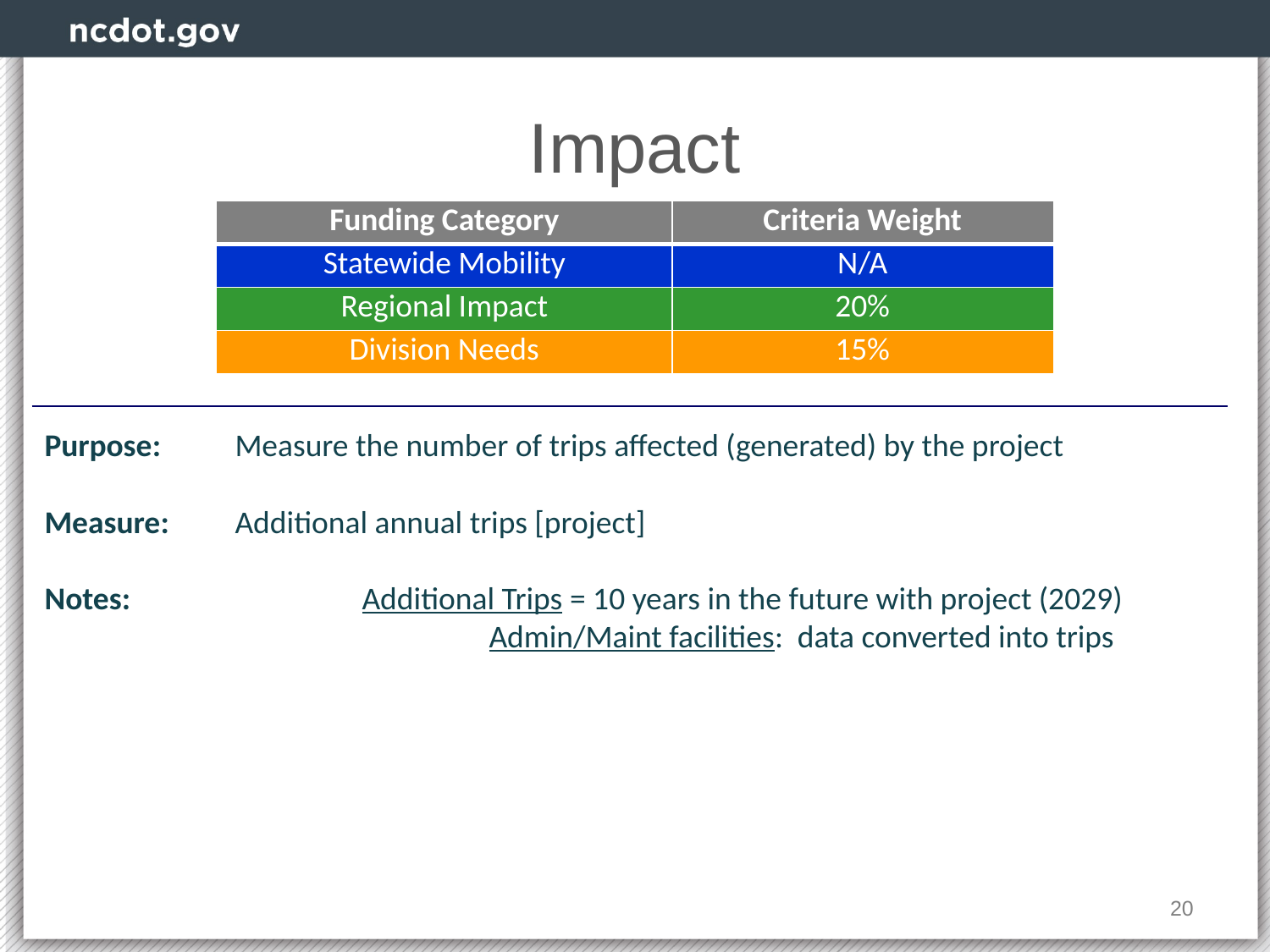

# Impact
| Funding Category | Criteria Weight |
| --- | --- |
| Statewide Mobility | N/A |
| Regional Impact | 20% |
| Division Needs | 15% |
Purpose:	Measure the number of trips affected (generated) by the project

Measure:	Additional annual trips [project]

Notes:		Additional Trips = 10 years in the future with project (2029)
			Admin/Maint facilities:  data converted into trips

20